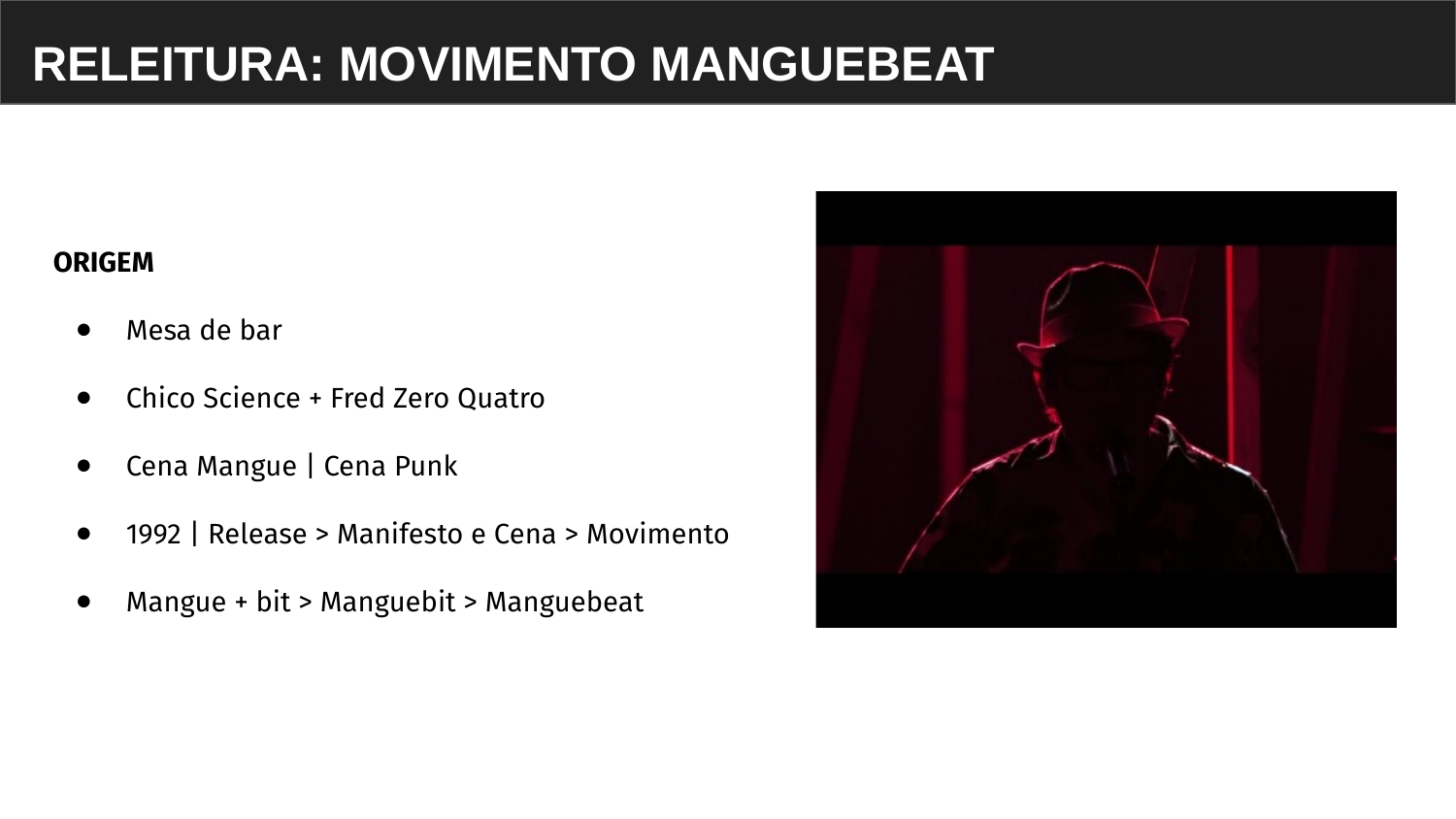

# RELEITURA: MOVIMENTO MANGUEBEAT

ORIGEM
Mesa de bar
Chico Science + Fred Zero Quatro
Cena Mangue | Cena Punk
1992 | Release > Manifesto e Cena > Movimento
Mangue + bit > Manguebit > Manguebeat